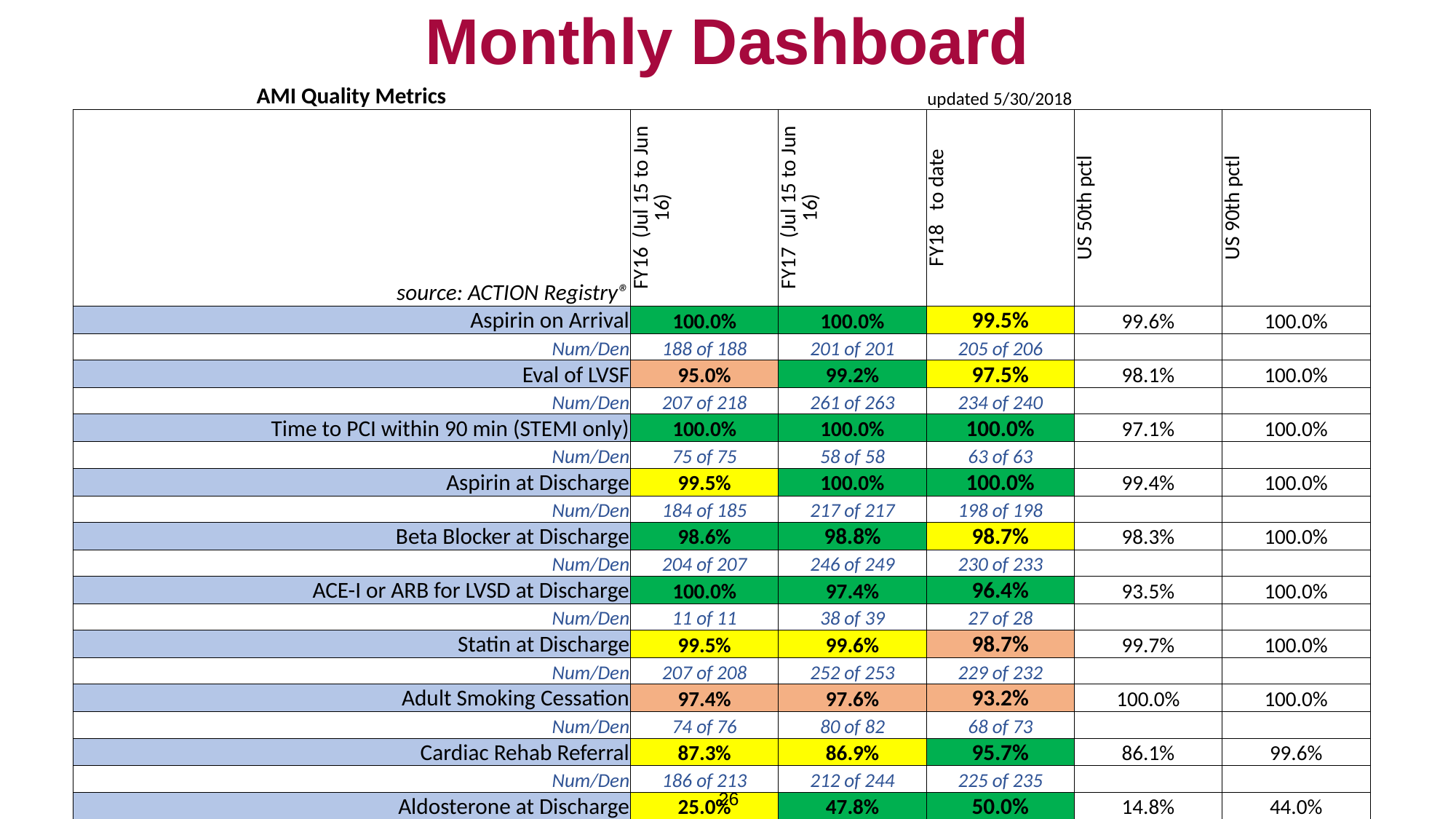

# Monthly Dashboard
| AMI Quality Metrics |  |  | updated 5/30/2018 |  |  |
| --- | --- | --- | --- | --- | --- |
| source: ACTION Registry® | FY16 (Jul 15 to Jun 16) | FY17 (Jul 15 to Jun 16) | FY18 to date | US 50th pctl | US 90th pctl |
| Aspirin on Arrival | 100.0% | 100.0% | 99.5% | 99.6% | 100.0% |
| Num/Den | 188 of 188 | 201 of 201 | 205 of 206 |  |  |
| Eval of LVSF | 95.0% | 99.2% | 97.5% | 98.1% | 100.0% |
| Num/Den | 207 of 218 | 261 of 263 | 234 of 240 |  |  |
| Time to PCI within 90 min (STEMI only) | 100.0% | 100.0% | 100.0% | 97.1% | 100.0% |
| Num/Den | 75 of 75 | 58 of 58 | 63 of 63 |  |  |
| Aspirin at Discharge | 99.5% | 100.0% | 100.0% | 99.4% | 100.0% |
| Num/Den | 184 of 185 | 217 of 217 | 198 of 198 |  |  |
| Beta Blocker at Discharge | 98.6% | 98.8% | 98.7% | 98.3% | 100.0% |
| Num/Den | 204 of 207 | 246 of 249 | 230 of 233 |  |  |
| ACE-I or ARB for LVSD at Discharge | 100.0% | 97.4% | 96.4% | 93.5% | 100.0% |
| Num/Den | 11 of 11 | 38 of 39 | 27 of 28 |  |  |
| Statin at Discharge | 99.5% | 99.6% | 98.7% | 99.7% | 100.0% |
| Num/Den | 207 of 208 | 252 of 253 | 229 of 232 |  |  |
| Adult Smoking Cessation | 97.4% | 97.6% | 93.2% | 100.0% | 100.0% |
| Num/Den | 74 of 76 | 80 of 82 | 68 of 73 |  |  |
| Cardiac Rehab Referral | 87.3% | 86.9% | 95.7% | 86.1% | 99.6% |
| Num/Den | 186 of 213 | 212 of 244 | 225 of 235 |  |  |
| Aldosterone at Discharge | 25.0% | 47.8% | 50.0% | 14.8% | 44.0% |
| Num/Den | 2 of 8 | 11 of 23 | 11 of 22 |  |  |

26